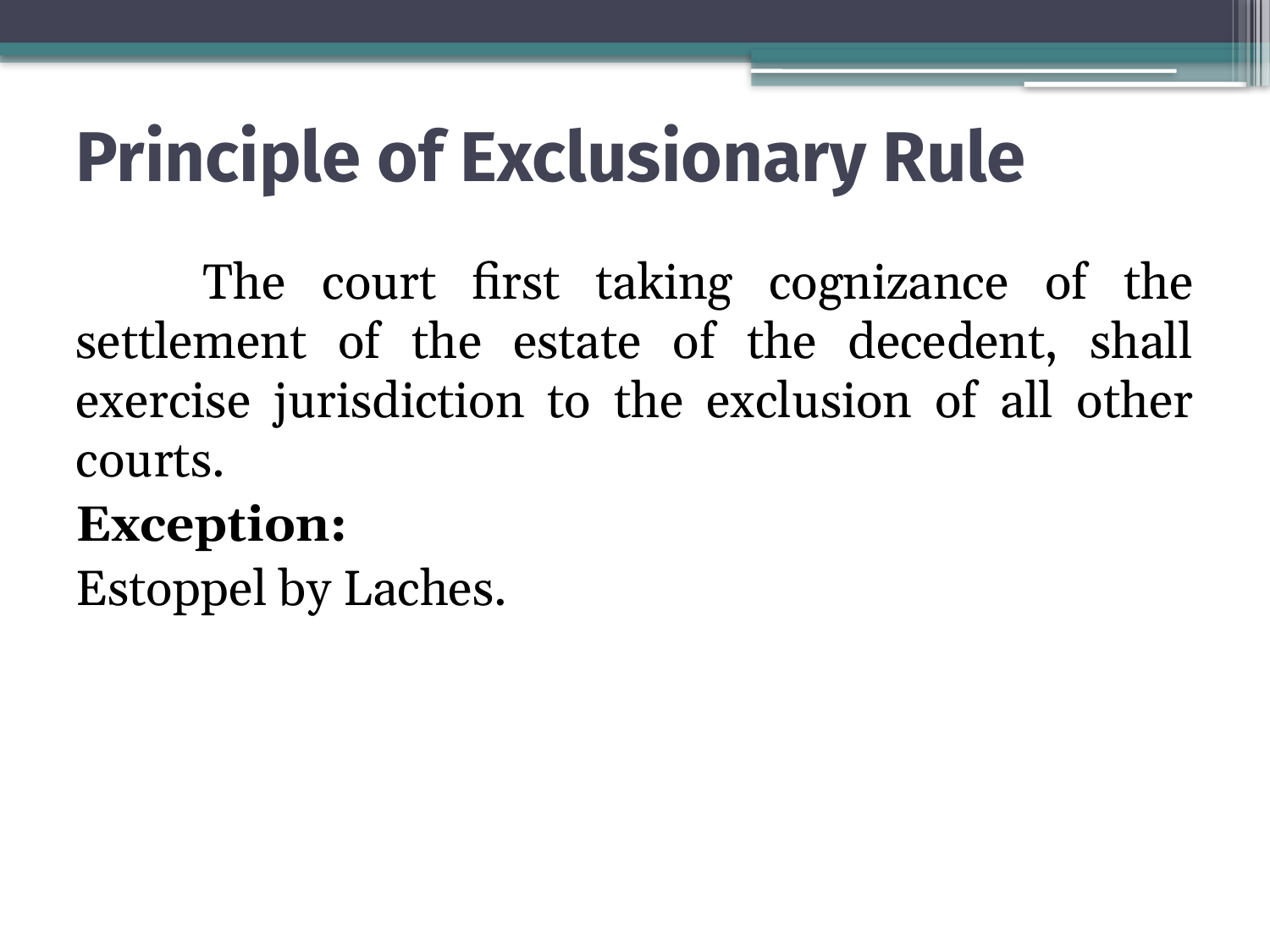

# Principle of Exclusionary Rule
	The court first taking cognizance of the settlement of the estate of the decedent, shall exercise jurisdiction to the exclusion of all other courts.
Exception:
Estoppel by Laches.